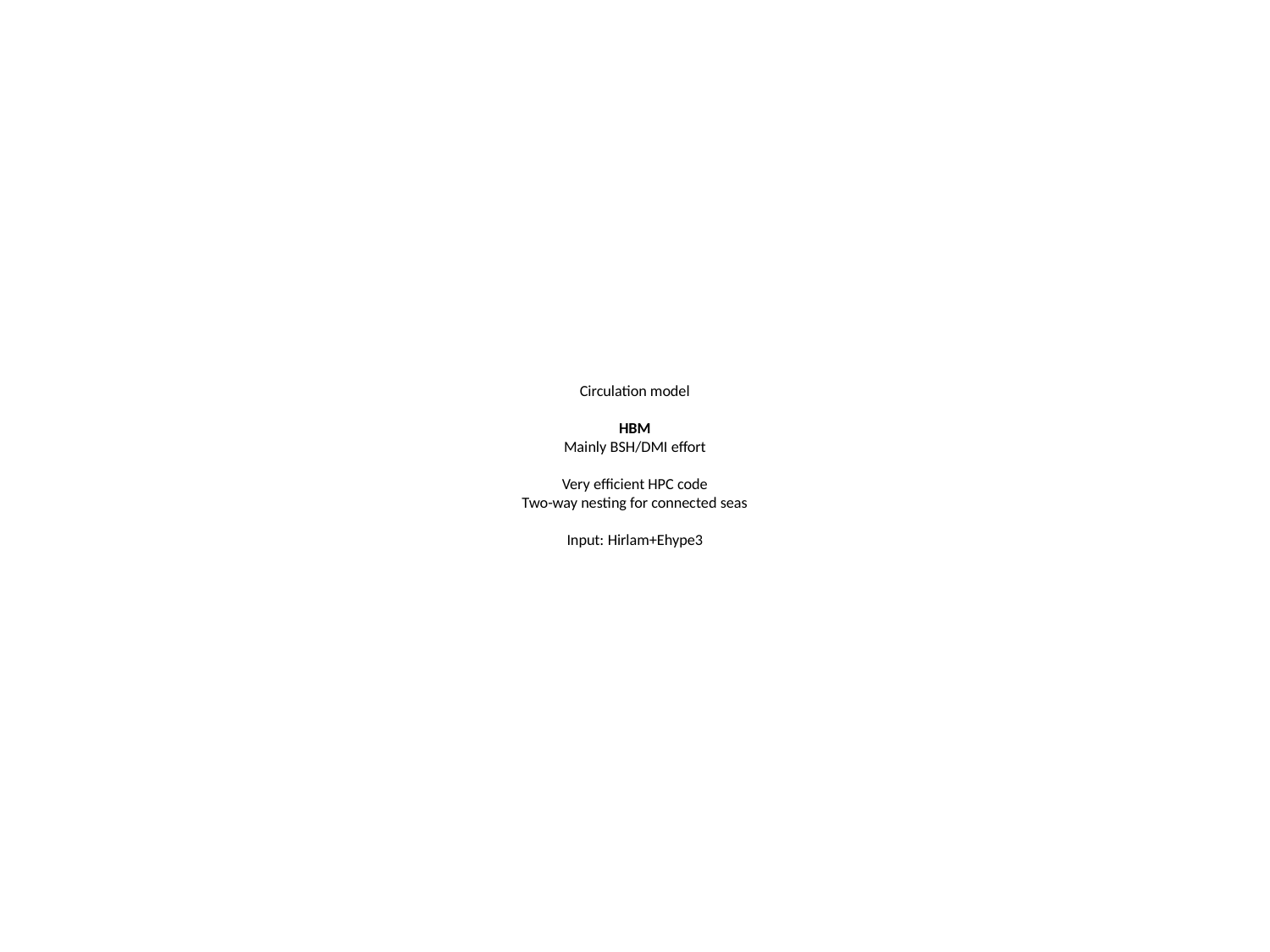

# Circulation model HBM Mainly BSH/DMI effort Very efficient HPC code Two-way nesting for connected seas Input: Hirlam+Ehype3